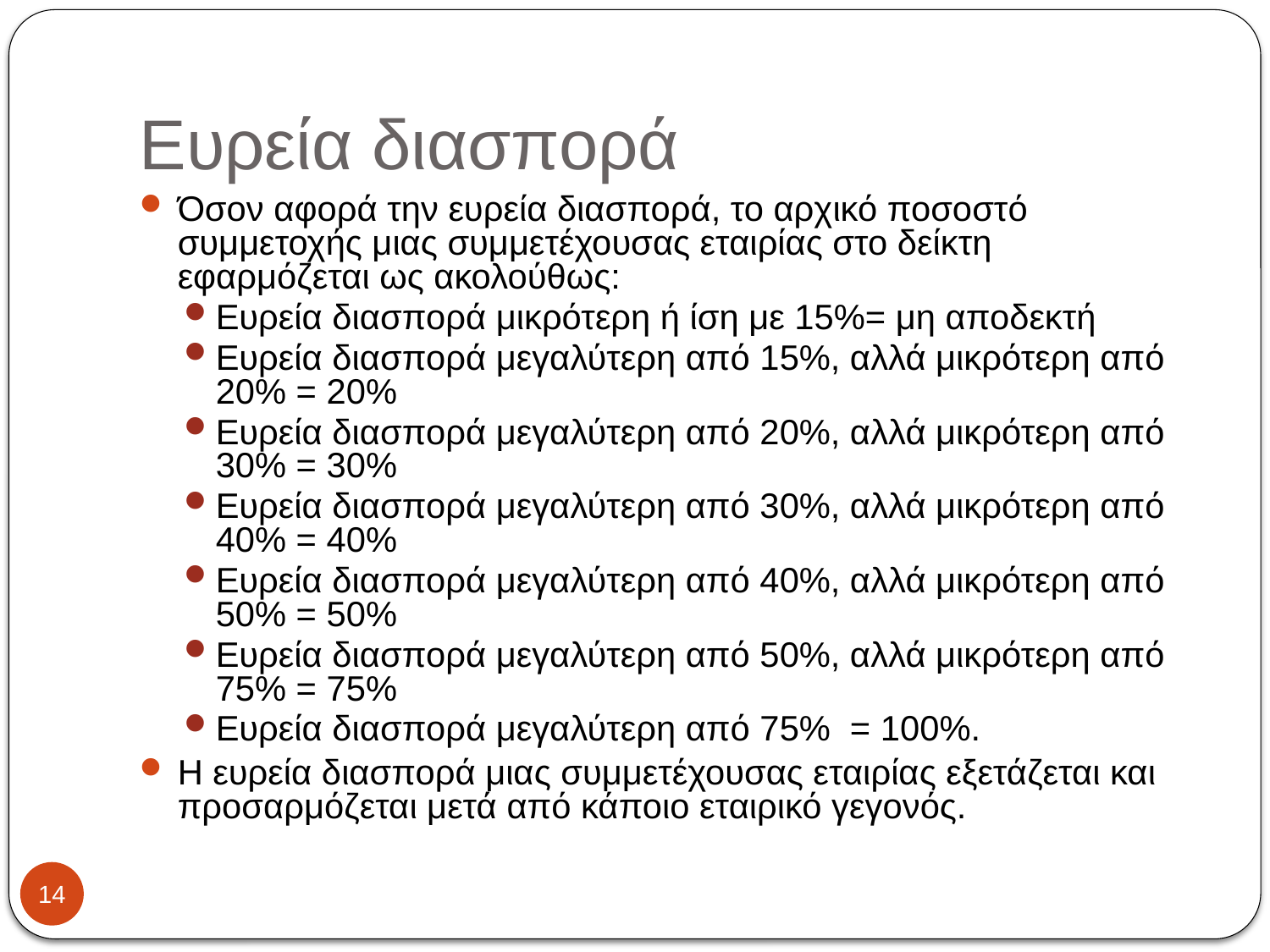

# Ευρεία διασπορά
Όσον αφορά την ευρεία διασπορά, το αρχικό ποσοστό συμμετοχής μιας συμμετέχουσας εταιρίας στο δείκτη εφαρμόζεται ως ακολούθως:
Ευρεία διασπορά μικρότερη ή ίση με 15%= μη αποδεκτή
Ευρεία διασπορά μεγαλύτερη από 15%, αλλά μικρότερη από 20% = 20%
Ευρεία διασπορά μεγαλύτερη από 20%, αλλά μικρότερη από 30% = 30%
Ευρεία διασπορά μεγαλύτερη από 30%, αλλά μικρότερη από 40% = 40%
Ευρεία διασπορά μεγαλύτερη από 40%, αλλά μικρότερη από 50% = 50%
Ευρεία διασπορά μεγαλύτερη από 50%, αλλά μικρότερη από 75% = 75%
Ευρεία διασπορά μεγαλύτερη από 75%  = 100%.
Η ευρεία διασπορά μιας συμμετέχουσας εταιρίας εξετάζεται και προσαρμόζεται μετά από κάποιο εταιρικό γεγονός.

14